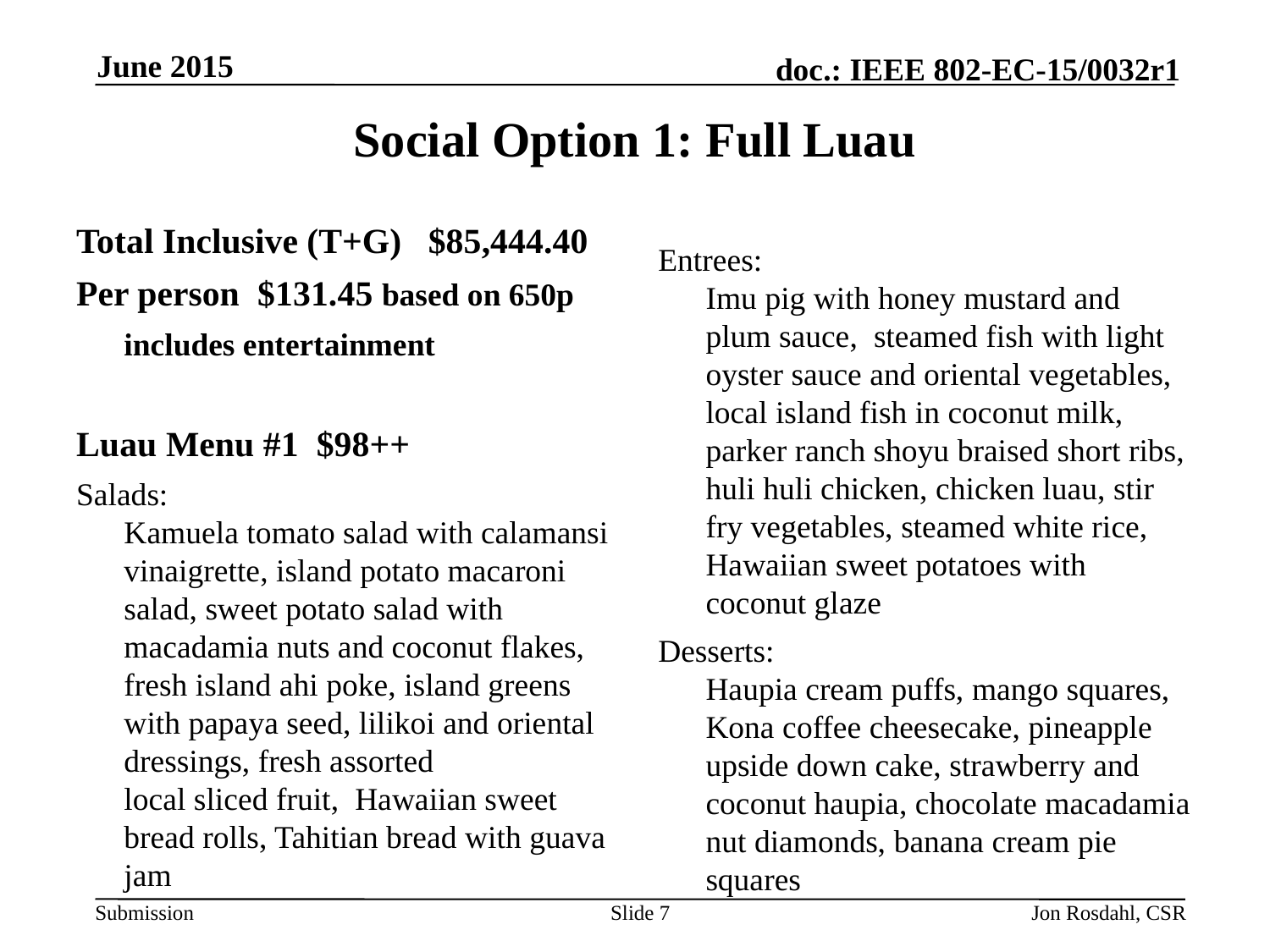

June 2015
# Social Option 1: Full Luau
Total Inclusive (T+G)   $85,444.40
Per person  $131.45 based on 650p
	includes entertainment

Luau Menu #1  $98++
Salads:
Kamuela tomato salad with calamansi vinaigrette, island potato macaroni salad, sweet potato salad with macadamia nuts and coconut flakes, fresh island ahi poke, island greens with papaya seed, lilikoi and oriental dressings, fresh assorted
local sliced fruit,  Hawaiian sweet bread rolls, Tahitian bread with guava jam
Entrees:
Imu pig with honey mustard and plum sauce,  steamed fish with light oyster sauce and oriental vegetables, 
local island fish in coconut milk,  
parker ranch shoyu braised short ribs, 
huli huli chicken, chicken luau, stir fry vegetables, steamed white rice,
Hawaiian sweet potatoes with coconut glaze
Desserts:
Haupia cream puffs, mango squares, Kona coffee cheesecake, pineapple upside down cake, strawberry and coconut haupia, chocolate macadamia nut diamonds, banana cream pie squares

Slide 7
Jon Rosdahl, CSR